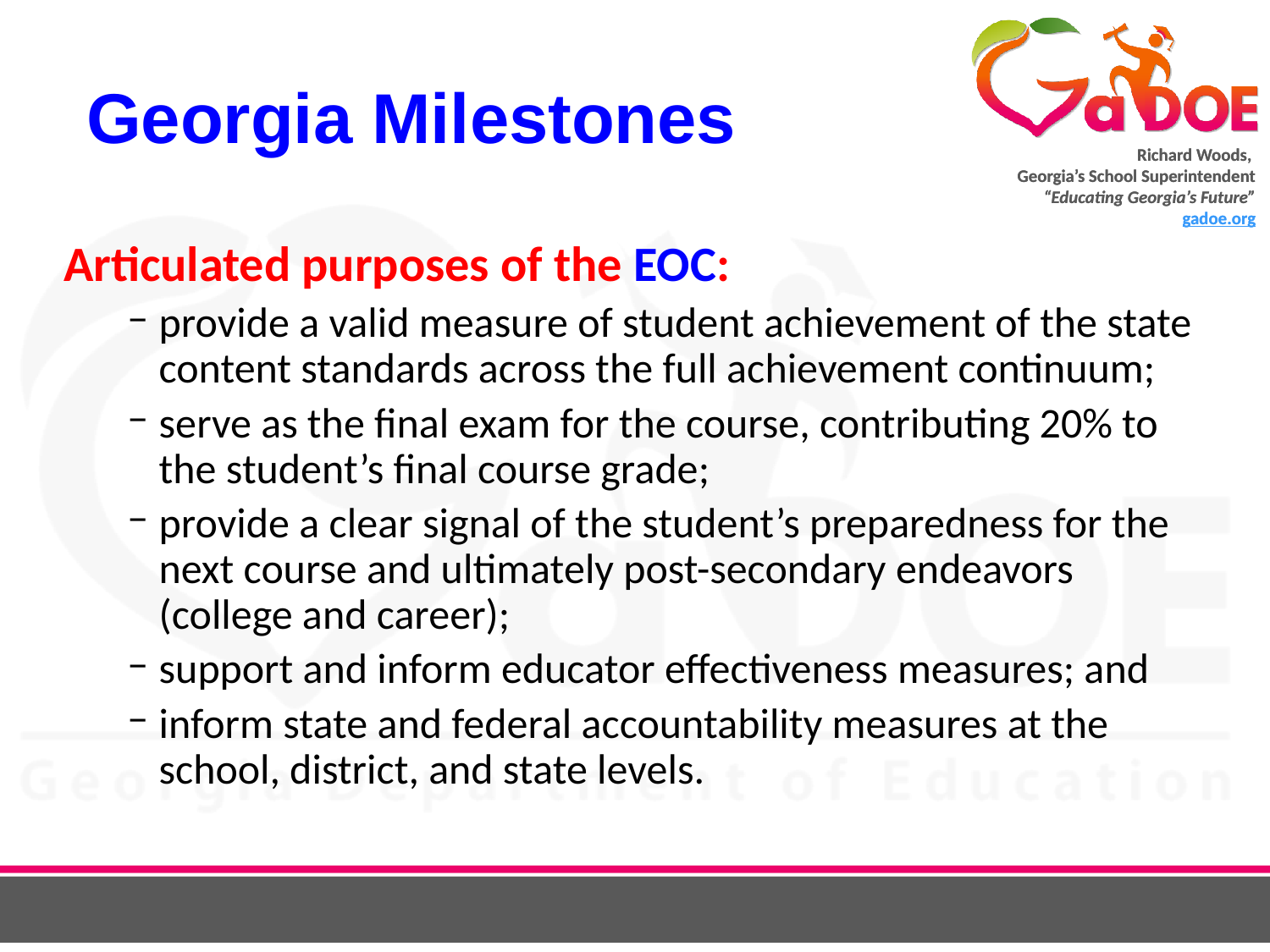

# Georgia Milestones
Articulated purposes of the EOC:
provide a valid measure of student achievement of the state content standards across the full achievement continuum;
serve as the final exam for the course, contributing 20% to the student’s final course grade;
provide a clear signal of the student’s preparedness for the next course and ultimately post-secondary endeavors (college and career);
support and inform educator effectiveness measures; and
inform state and federal accountability measures at the school, district, and state levels.